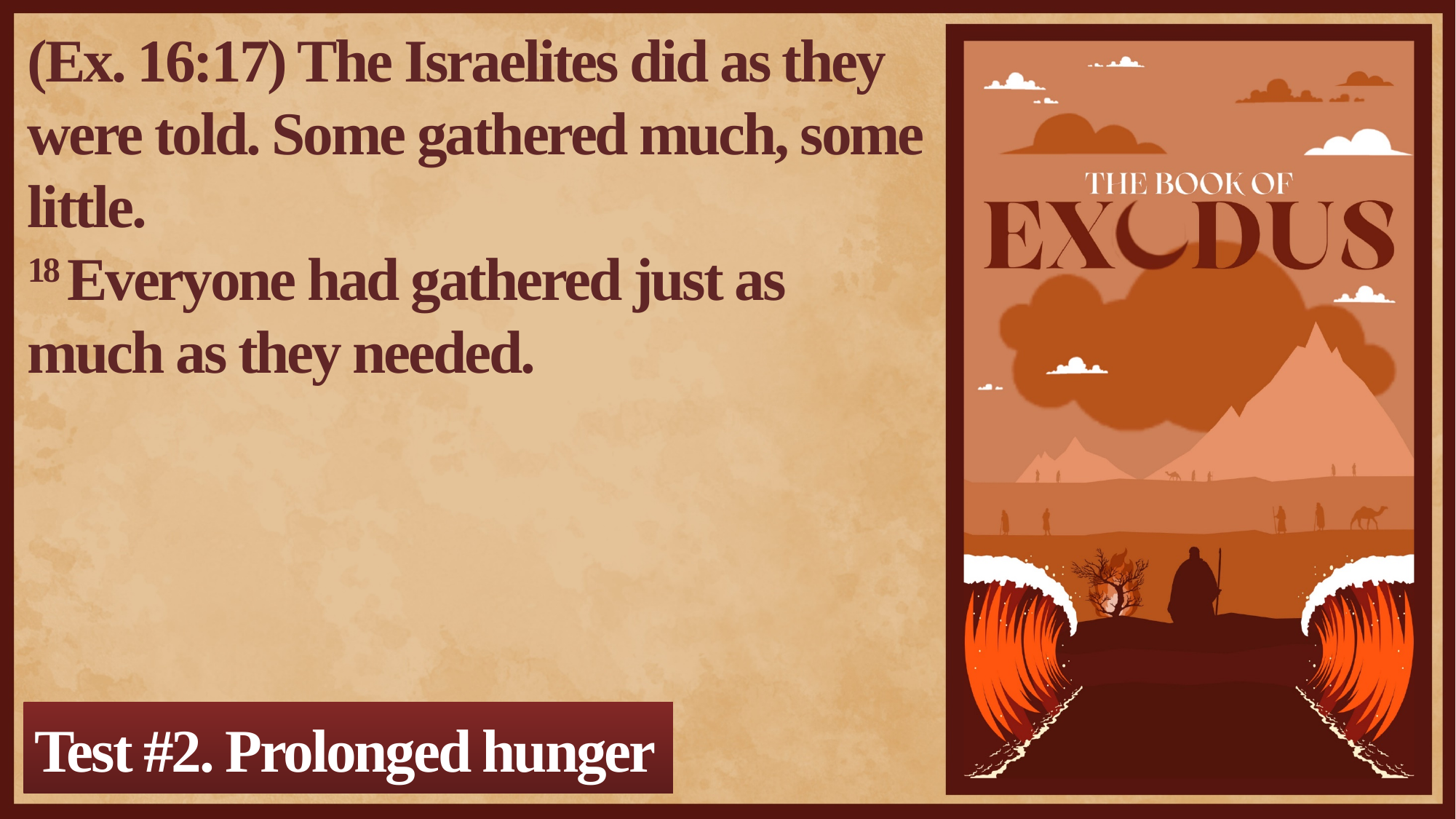

(Ex. 16:17) The Israelites did as they were told. Some gathered much, some little.
18 Everyone had gathered just as much as they needed.
Test #2. Prolonged hunger